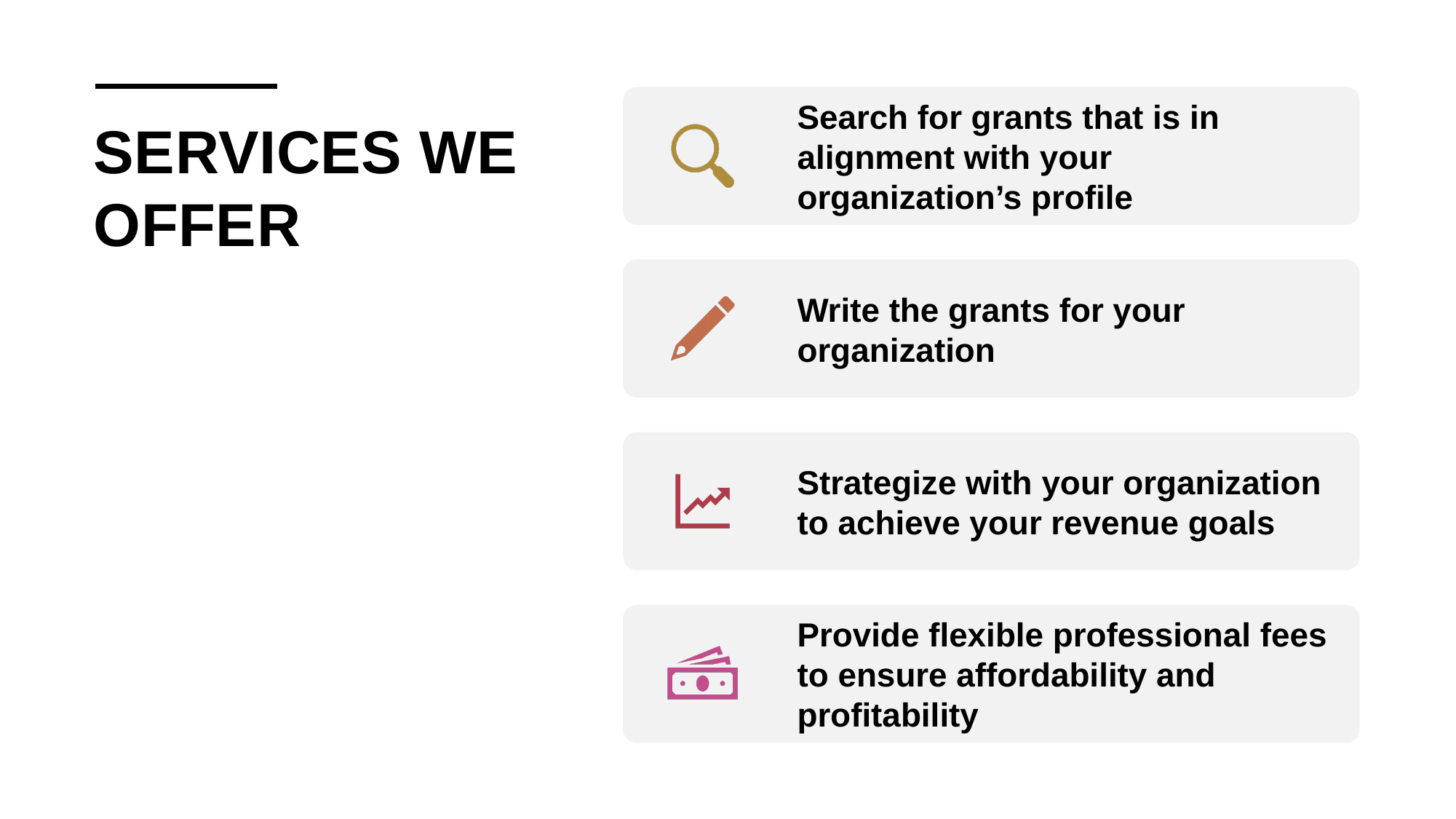

Search for grants that is in alignment with your organization’s profile
Write the grants for your organization
Strategize with your organization to achieve your revenue goals
Provide flexible professional fees to ensure affordability and profitability
Services we offer